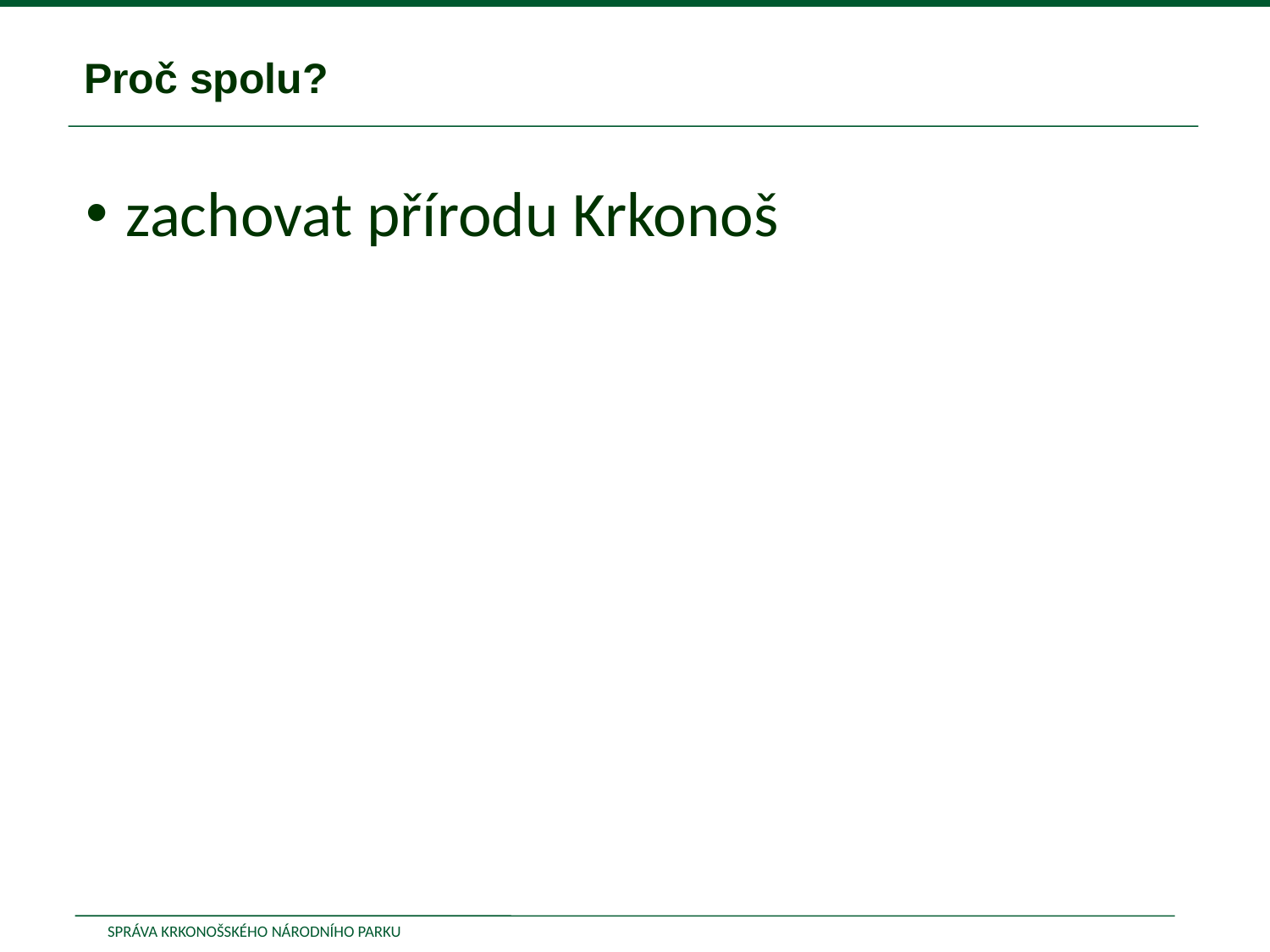

Proč spolu?

zachovat přírodu Krkonoš
SPRÁVA KRKONOŠSKÉHO NÁRODNÍHO PARKU